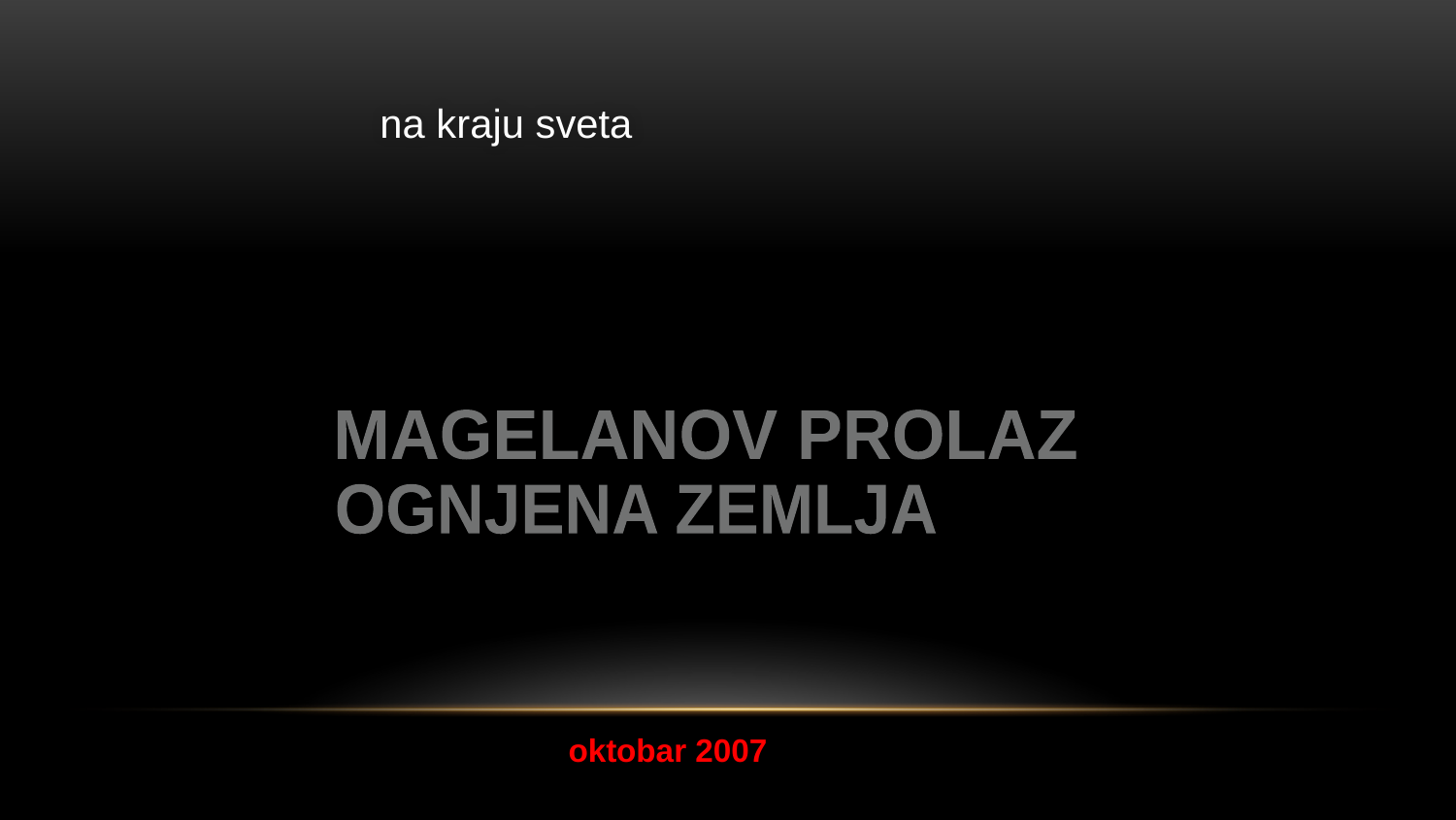

na kraju sveta
MAGELANOV PROLAZ
OGNJENA ZEMLJA
oktobar 2007